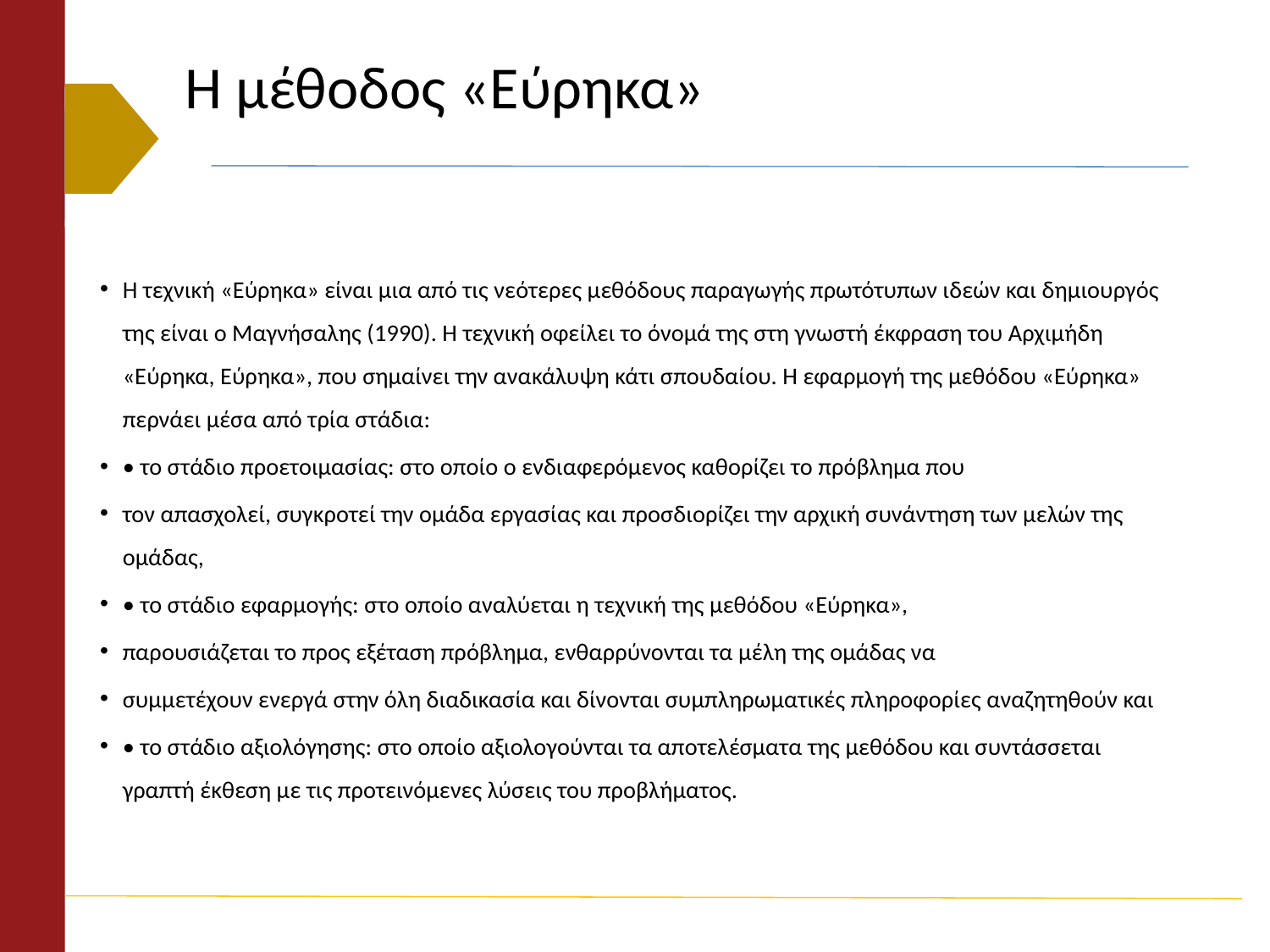

# Η μέθοδος «Εύρηκα»
Η τεχνική «Εύρηκα» είναι μια από τις νεότερες μεθόδους παραγωγής πρωτότυπων ιδεών και δημιουργός της είναι ο Μαγνήσαλης (1990). Η τεχνική οφείλει το όνομά της στη γνωστή έκφραση του Αρχιμήδη «Εύρηκα, Εύρηκα», που σημαίνει την ανακάλυψη κάτι σπουδαίου. Η εφαρμογή της μεθόδου «Εύρηκα» περνάει μέσα από τρία στάδια:
• το στάδιο προετοιμασίας: στο οποίο ο ενδιαφερόμενος καθορίζει το πρόβλημα που
τον απασχολεί, συγκροτεί την ομάδα εργασίας και προσδιορίζει την αρχική συνάντηση των μελών της ομάδας,
• το στάδιο εφαρμογής: στο οποίο αναλύεται η τεχνική της μεθόδου «Εύρηκα»,
παρουσιάζεται το προς εξέταση πρόβλημα, ενθαρρύνονται τα μέλη της ομάδας να
συμμετέχουν ενεργά στην όλη διαδικασία και δίνονται συμπληρωματικές πληροφορίες αναζητηθούν και
• το στάδιο αξιολόγησης: στο οποίο αξιολογούνται τα αποτελέσματα της μεθόδου και συντάσσεται γραπτή έκθεση με τις προτεινόμενες λύσεις του προβλήματος.